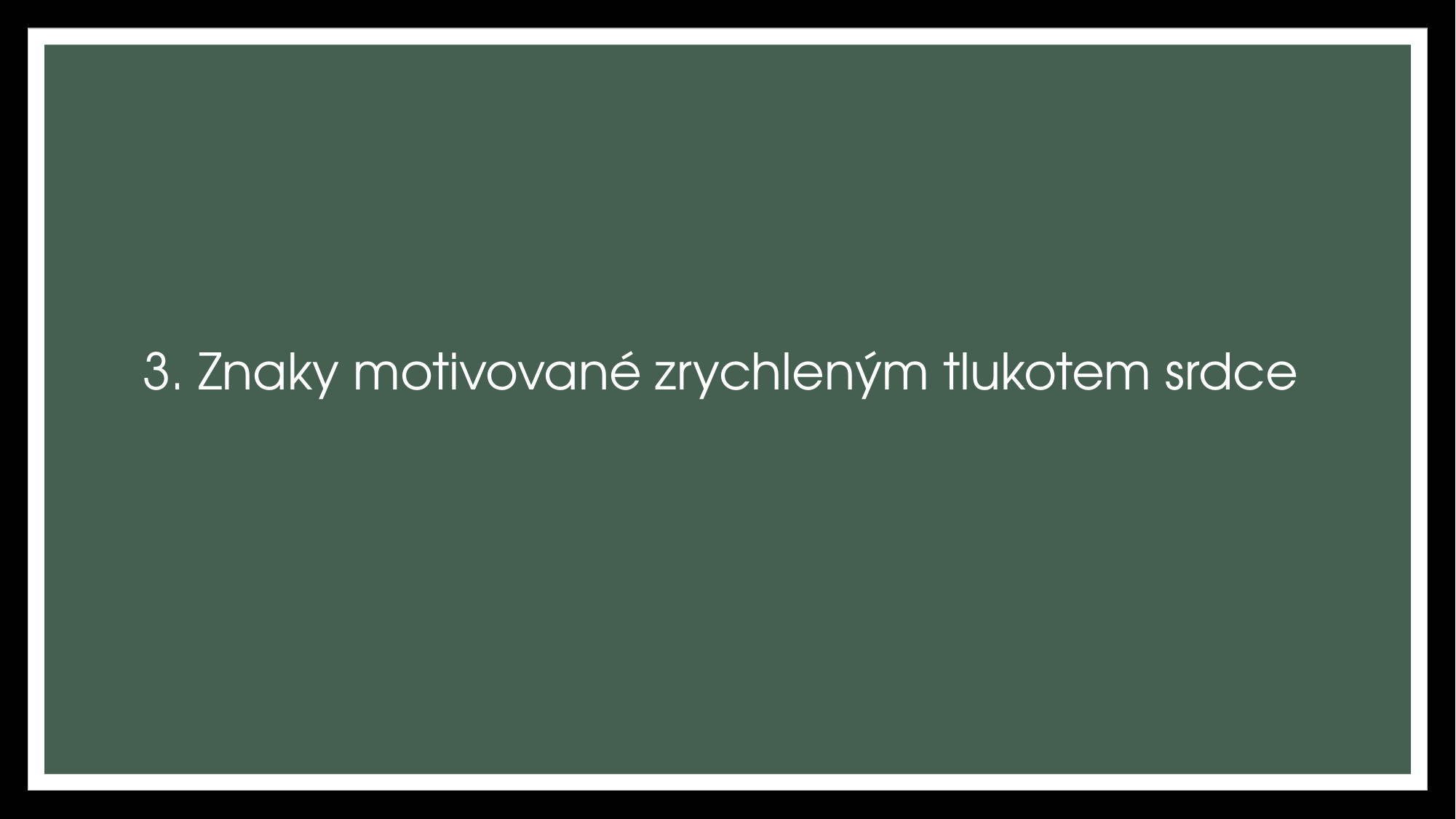

# 3. Znaky motivované zrychleným tlukotem srdce